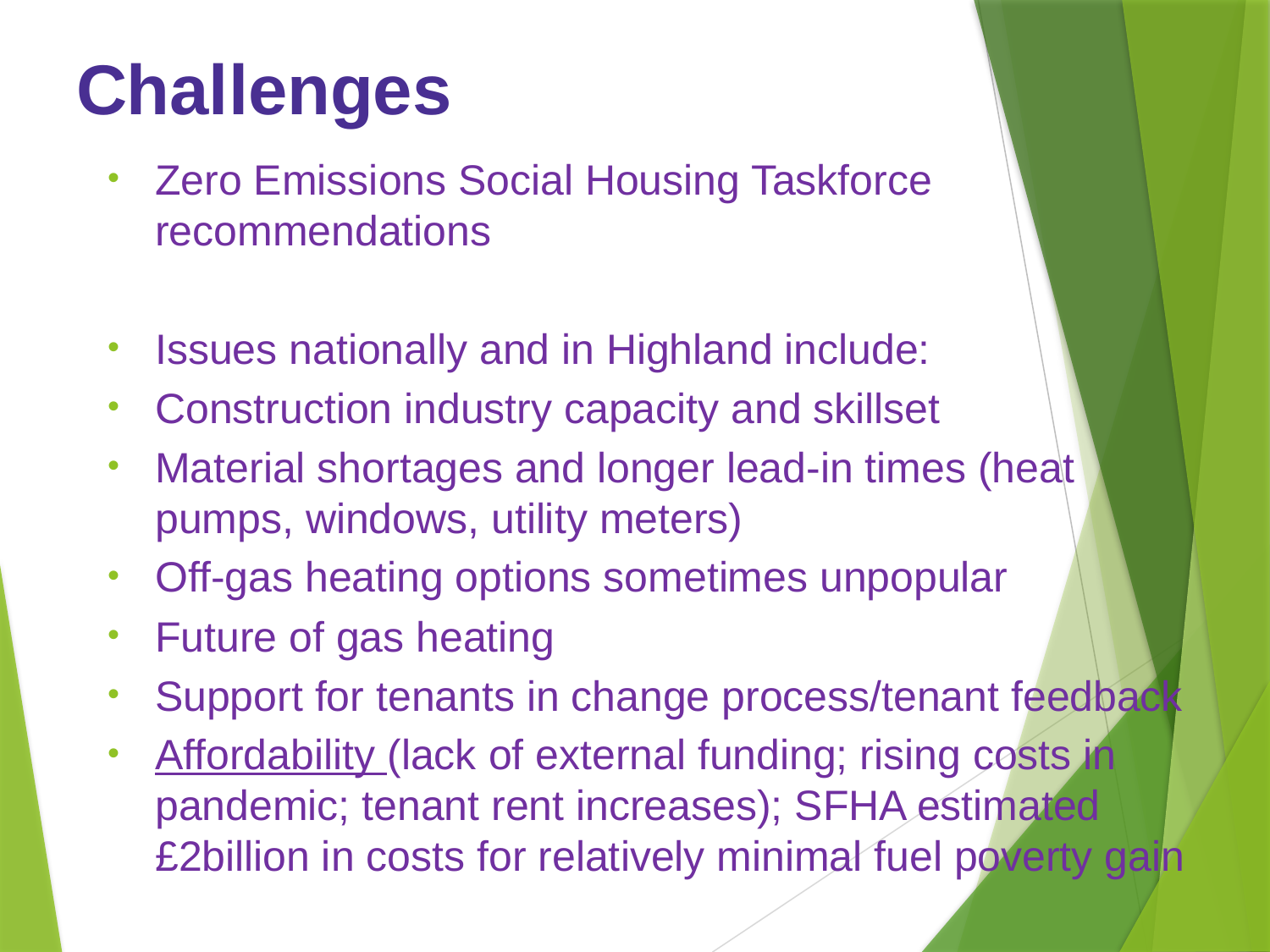

# Challenges
Zero Emissions Social Housing Taskforce recommendations

Issues nationally and in Highland include:
Construction industry capacity and skillset
Material shortages and longer lead-in times (heat pumps, windows, utility meters)
Off-gas heating options sometimes unpopular
Future of gas heating
Support for tenants in change process/tenant feedback
Affordability (lack of external funding; rising costs in pandemic; tenant rent increases); SFHA estimated £2billion in costs for relatively minimal fuel poverty gain